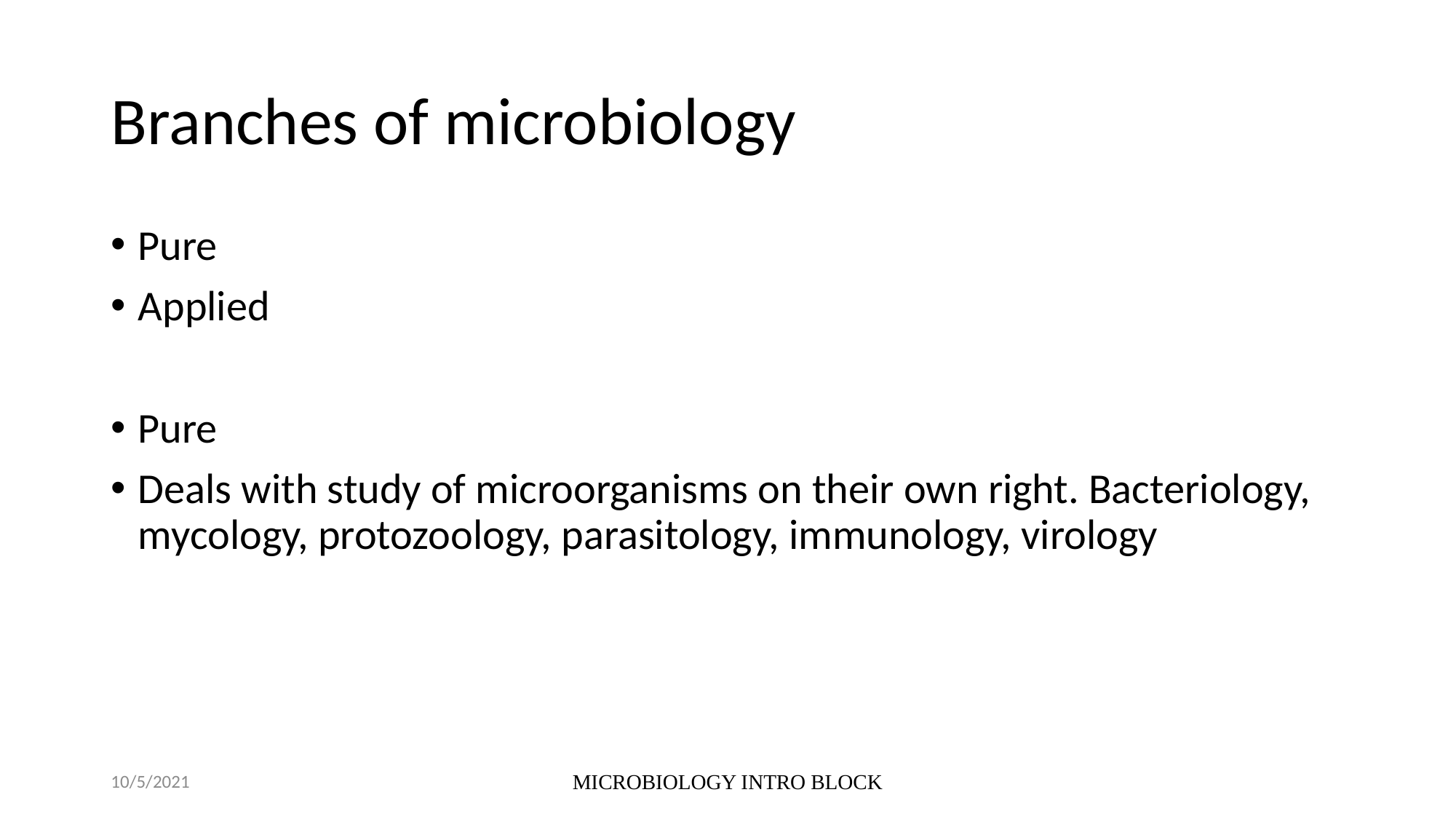

# Branches of microbiology
Pure
Applied

Pure
Deals with study of microorganisms on their own right. Bacteriology, mycology, protozoology, parasitology, immunology, virology
10/5/2021
MICROBIOLOGY INTRO BLOCK